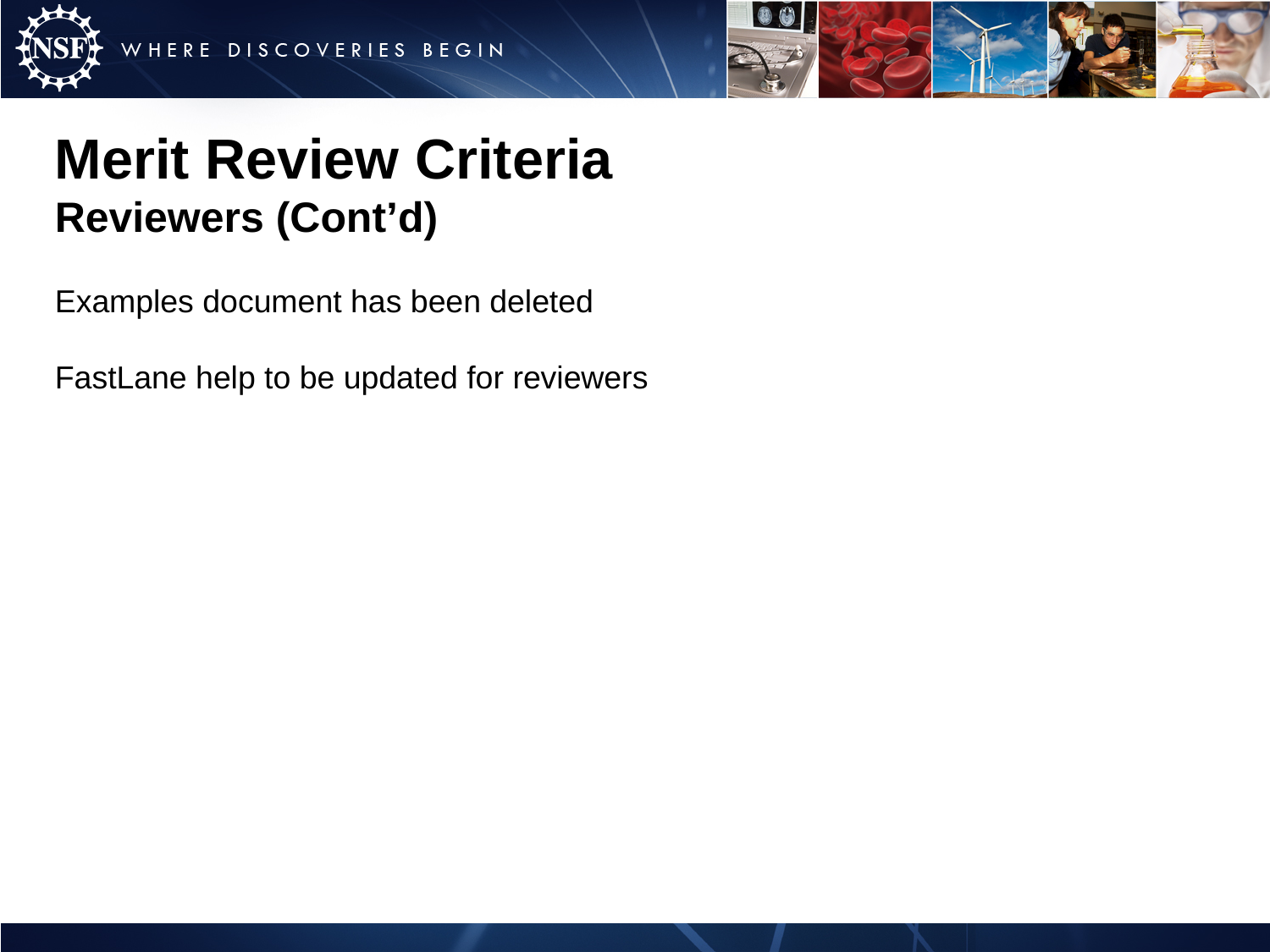

Merit Review Criteria
Reviewers (Cont’d)
Examples document has been deleted

FastLane help to be updated for reviewers